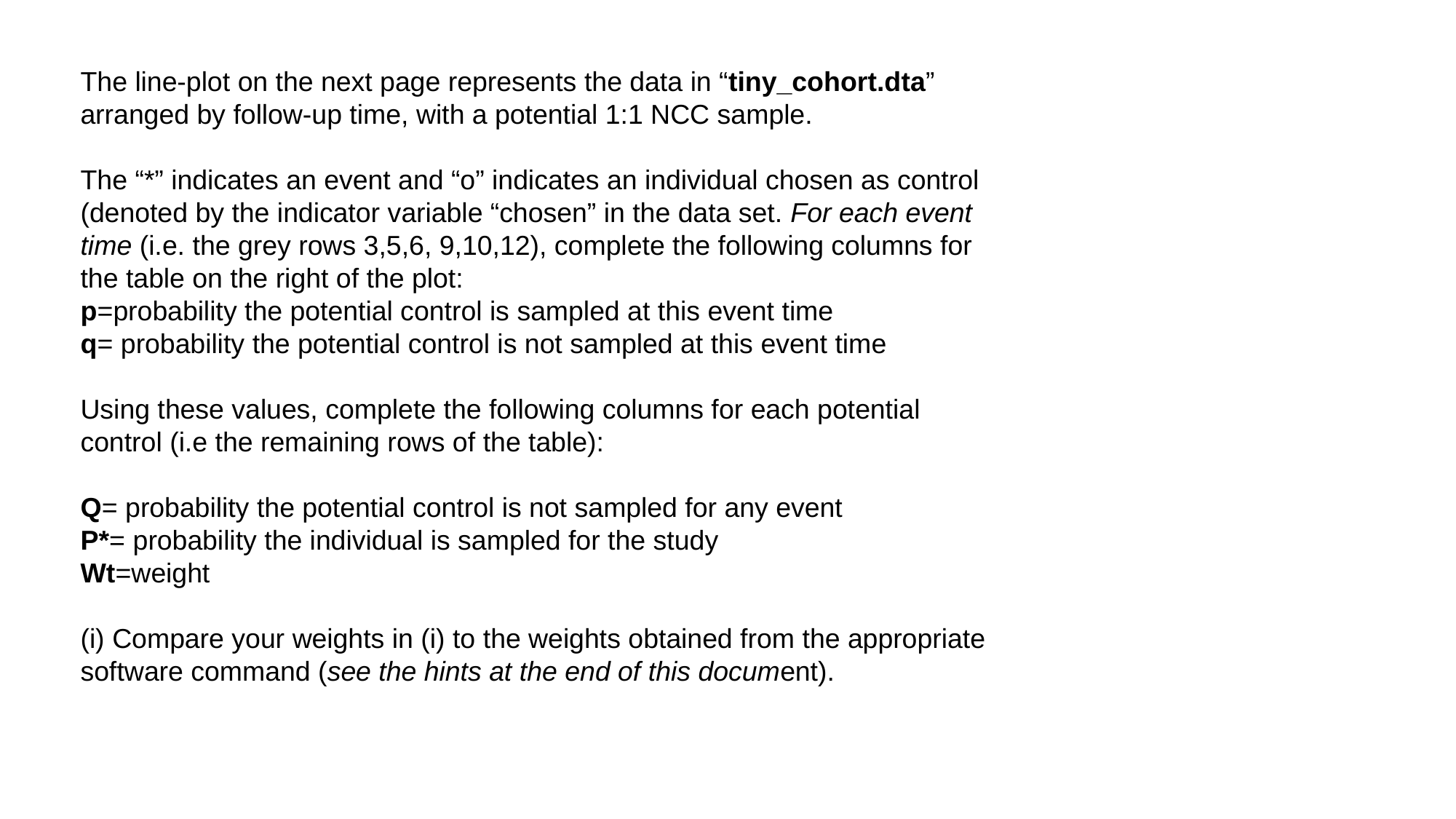

The line-plot on the next page represents the data in “tiny_cohort.dta” arranged by follow-up time, with a potential 1:1 NCC sample.

The “*” indicates an event and “o” indicates an individual chosen as control (denoted by the indicator variable “chosen” in the data set. For each event time (i.e. the grey rows 3,5,6, 9,10,12), complete the following columns for the table on the right of the plot:
p=probability the potential control is sampled at this event time
q= probability the potential control is not sampled at this event time

Using these values, complete the following columns for each potential control (i.e the remaining rows of the table):

Q= probability the potential control is not sampled for any event
P*= probability the individual is sampled for the study
Wt=weight

(i) Compare your weights in (i) to the weights obtained from the appropriate software command (see the hints at the end of this document).